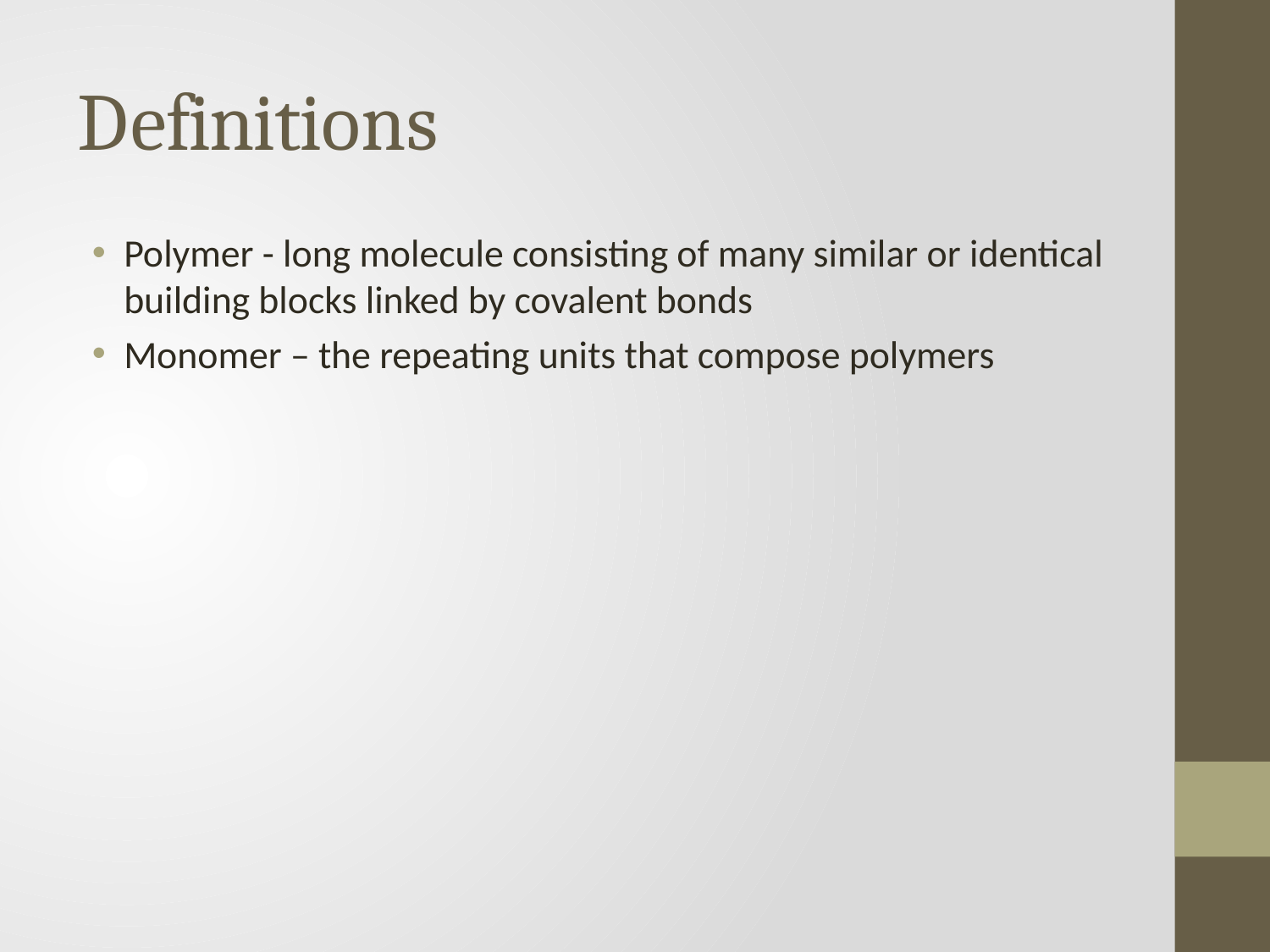

# Definitions
Polymer - long molecule consisting of many similar or identical building blocks linked by covalent bonds
Monomer – the repeating units that compose polymers